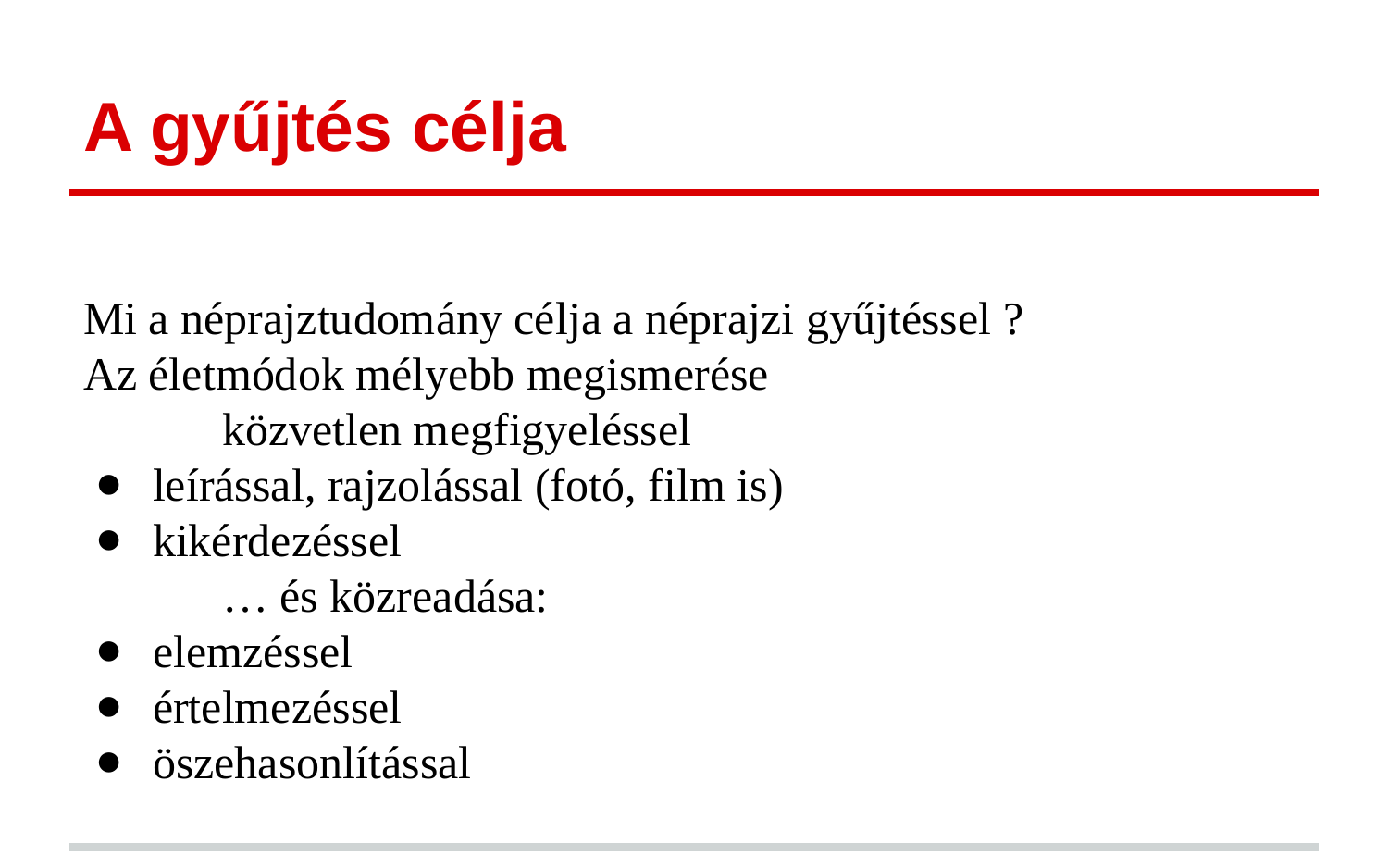

# A gyűjtés célja

Mi a néprajztudomány célja a néprajzi gyűjtéssel ?
Az életmódok mélyebb megismerése
	közvetlen megfigyeléssel
leírással, rajzolással (fotó, film is)
kikérdezéssel
	… és közreadása:
elemzéssel
értelmezéssel
öszehasonlítással